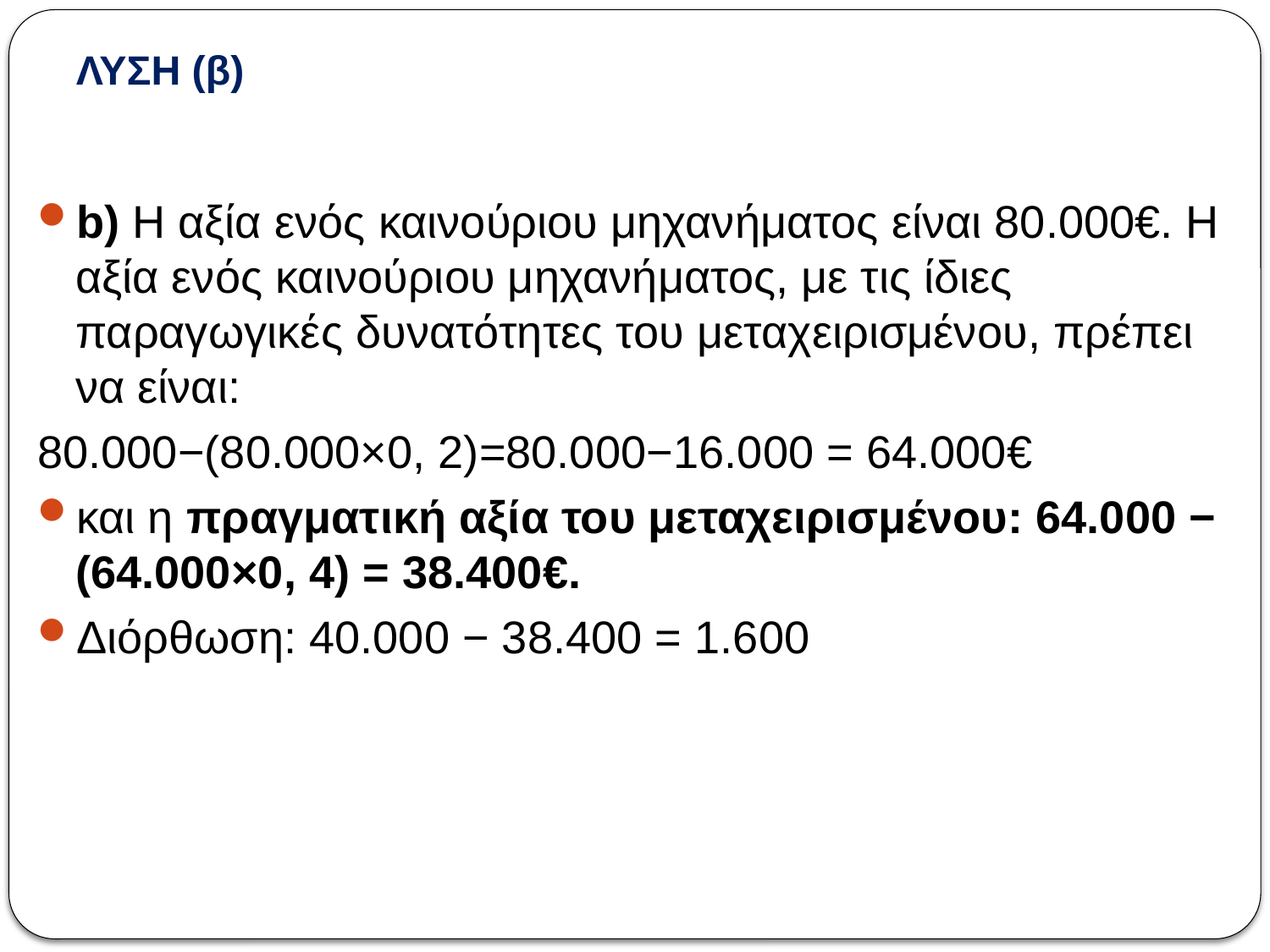

# ΛΥΣΗ (β)
b) Η αξία ενός καινούριου μηχανήματος είναι 80.000€. Η αξία ενός καινούριου μηχανήματος, με τις ίδιες παραγωγικές δυνατότητες του μεταχειρισμένου, πρέπει να είναι:
80.000−(80.000×0, 2)=80.000−16.000 = 64.000€
και η πραγματική αξία του μεταχειρισμένου: 64.000 − (64.000×0, 4) = 38.400€.
Διόρθωση: 40.000 − 38.400 = 1.600